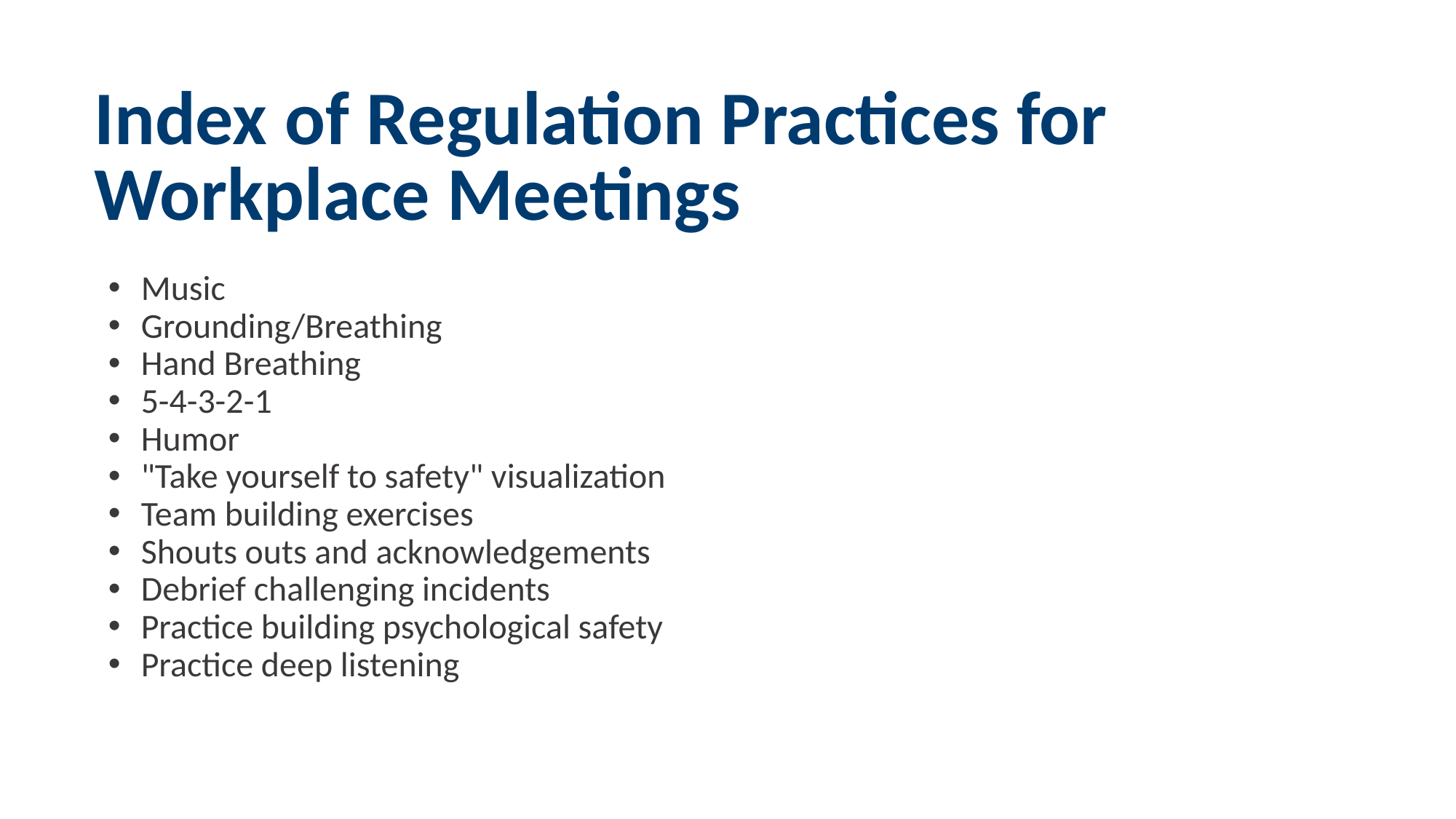

# Index of Regulation Practices for Workplace Meetings
Music
Grounding/Breathing
Hand Breathing
5-4-3-2-1
Humor
"Take yourself to safety" visualization
Team building exercises
Shouts outs and acknowledgements
Debrief challenging incidents
Practice building psychological safety
Practice deep listening